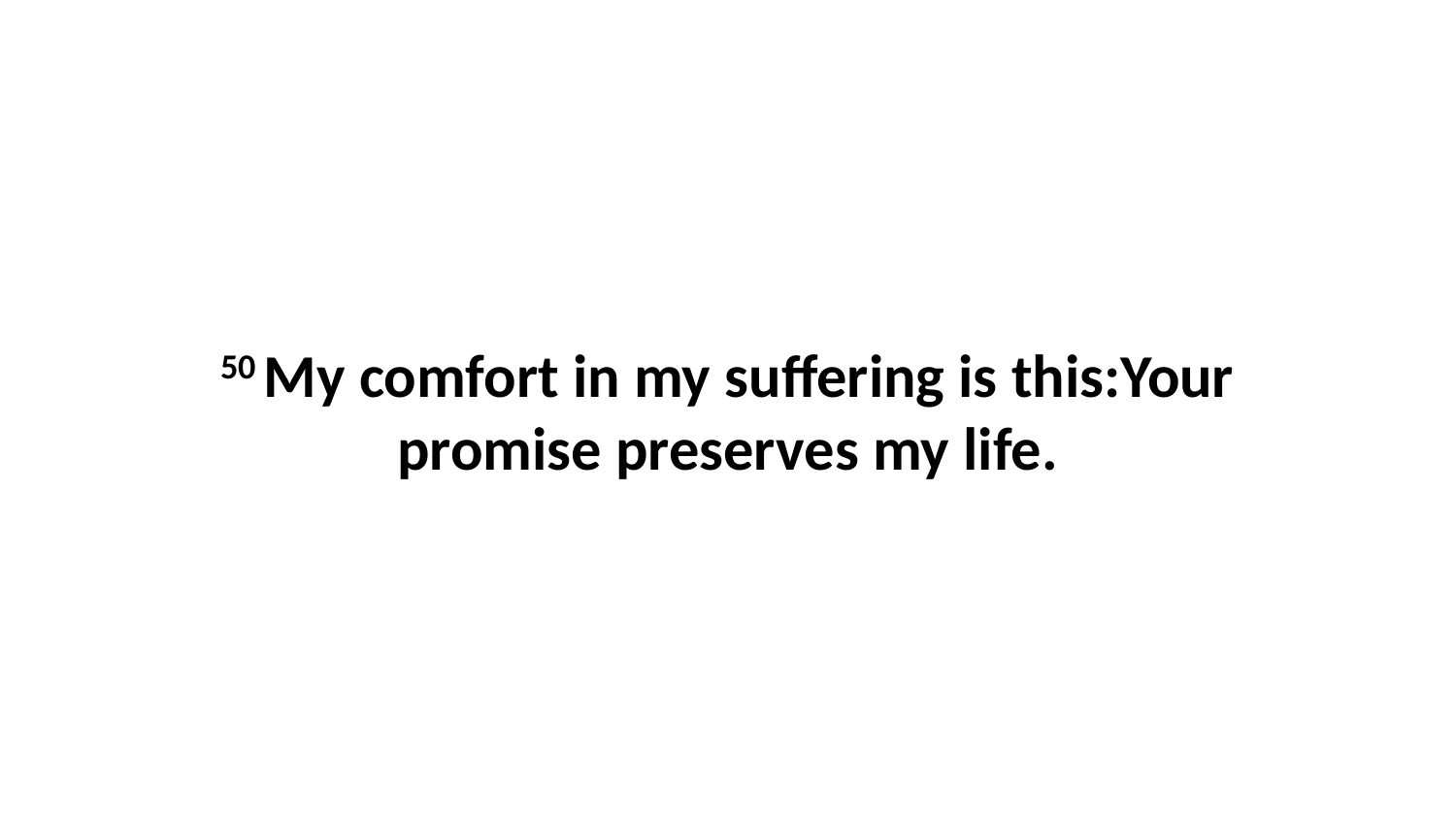

50 My comfort in my suffering is this:Your promise preserves my life.